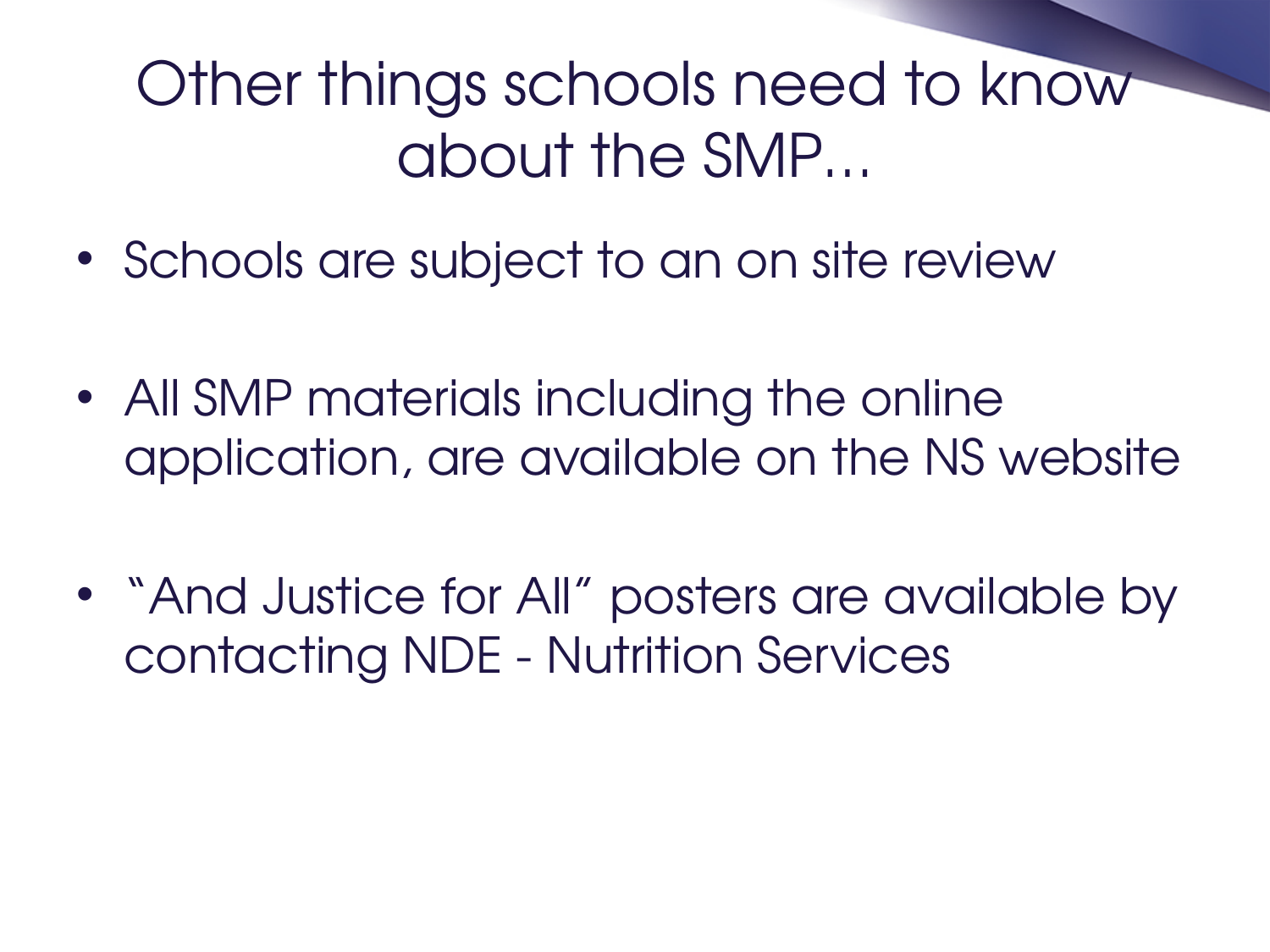

# Other things schools need to know about the SMP…
Schools are subject to an on site review

All SMP materials including the online application, are available on the NS website

“And Justice for All” posters are available by contacting NDE - Nutrition Services